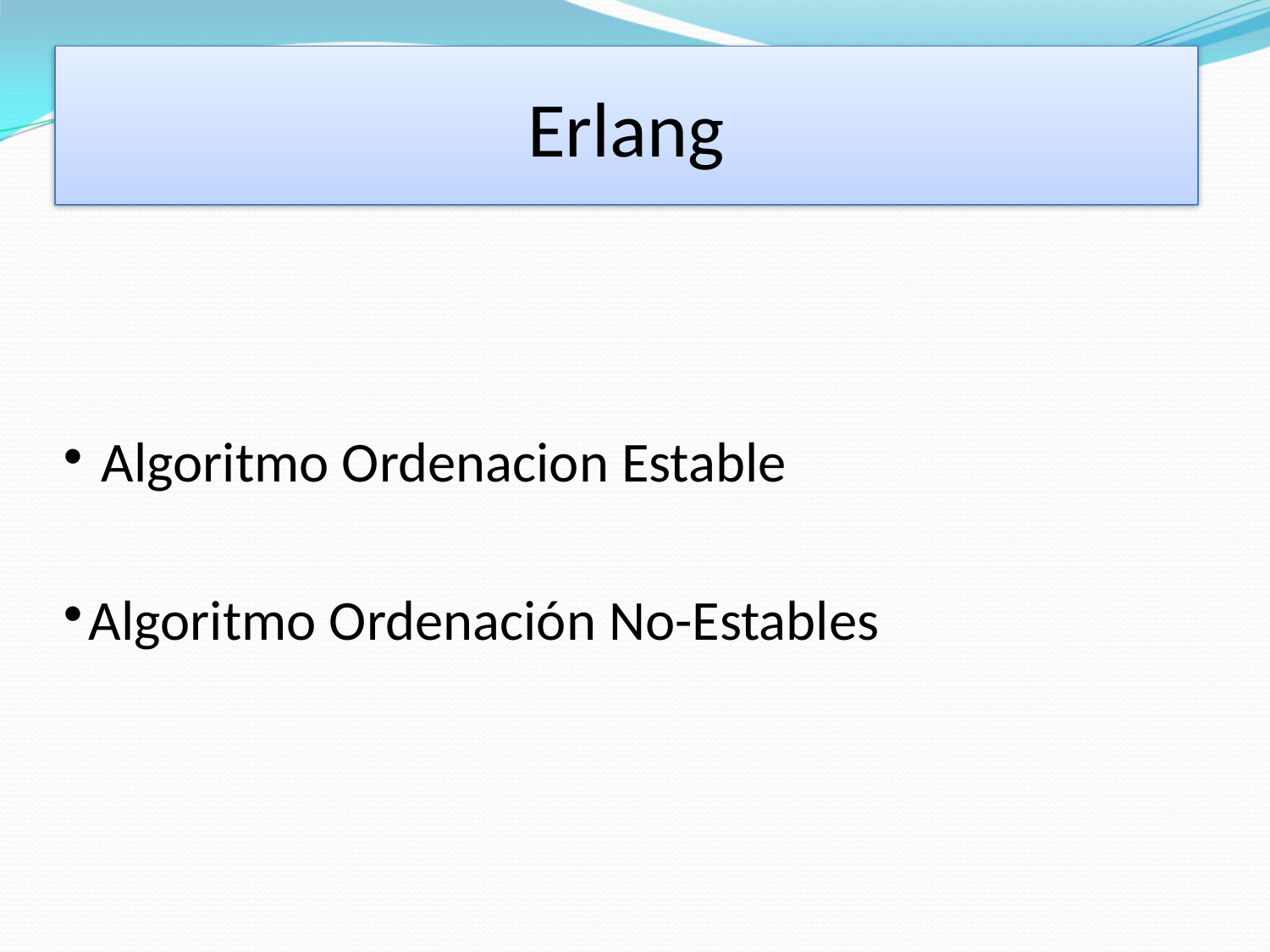

# Erlang
Erlang
 Algoritmo Ordenacion Estable

Algoritmo Ordenación No-Estables